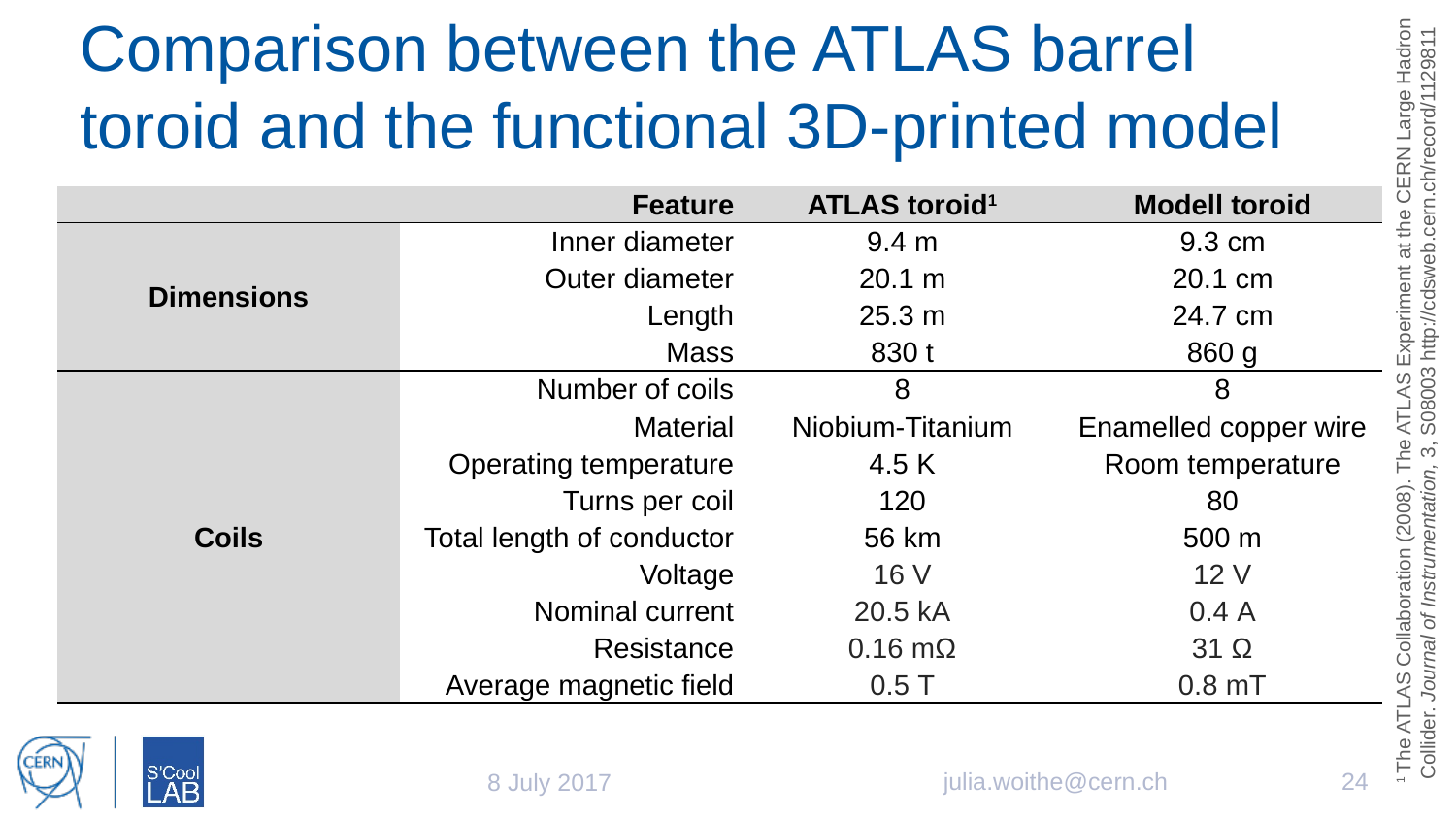

# Comparison between the ATLAS barrel toroid and the functional 3D-printed model
|  | Feature | ATLAS toroid1 | Modell toroid |
| --- | --- | --- | --- |
| Dimensions | Inner diameter | 9.4 m | 9.3 cm |
|  | Outer diameter | 20.1 m | 20.1 cm |
|  | Length | 25.3 m | 24.7 cm |
|  | Mass | 830 t | 860 g |
| Coils | Number of coils | 8 | 8 |
|  | Material | Niobium-Titanium | Enamelled copper wire |
|  | Operating temperature | 4.5 K | Room temperature |
|  | Turns per coil | 120 | 80 |
|  | Total length of conductor | 56 km | 500 m |
|  | Voltage | 16 V | 12 V |
|  | Nominal current | 20.5 kA | 0.4 A |
|  | Resistance | 0.16 mΩ | 31 Ω |
|  | Average magnetic field | 0.5 T | 0.8 mT |
1 The ATLAS Collaboration (2008). The ATLAS Experiment at the CERN Large Hadron Collider. Journal of Instrumentation, 3, S08003 http://cdsweb.cern.ch/record/1129811
julia.woithe@cern.ch
24
8 July 2017